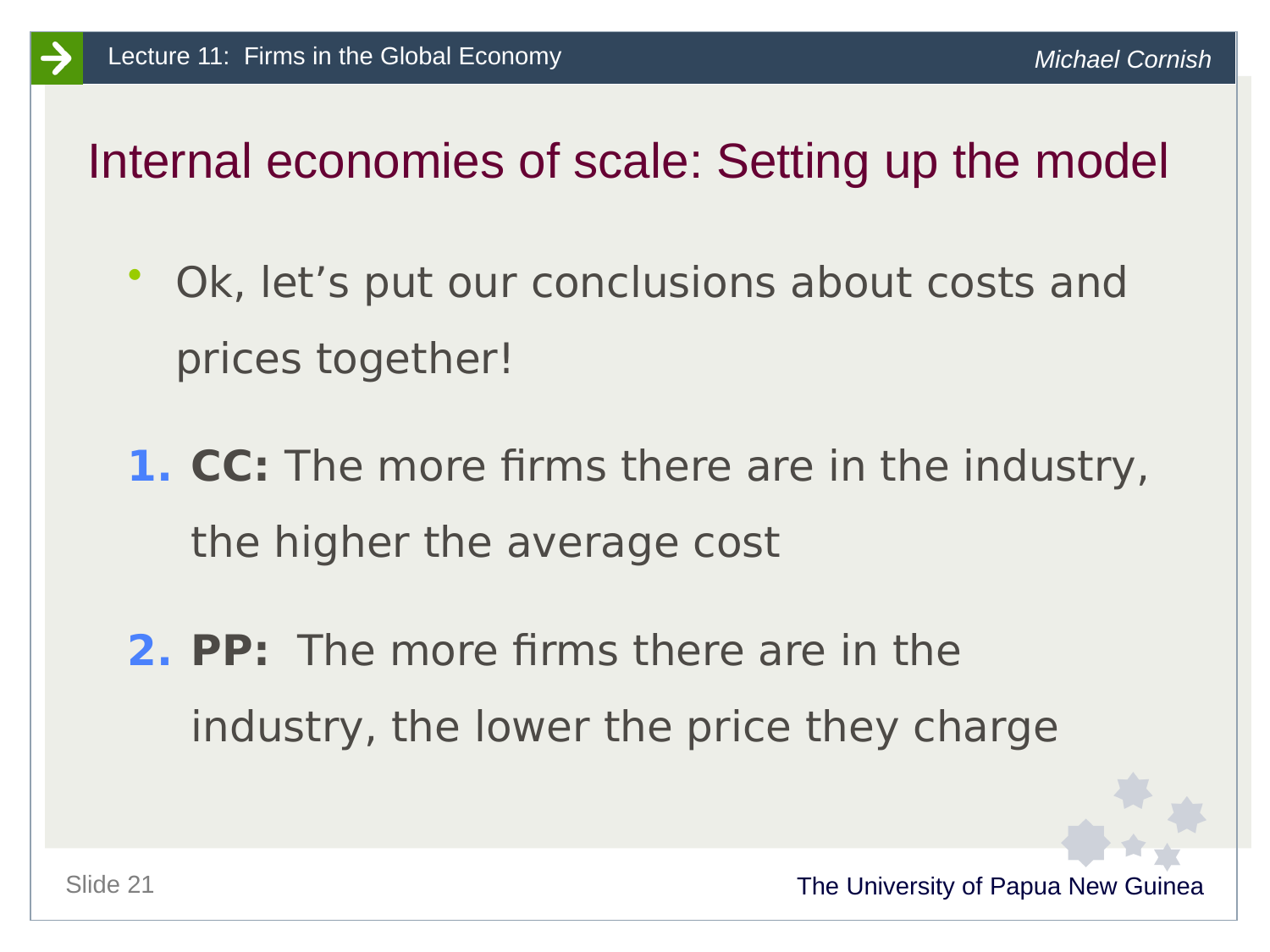

# Internal economies of scale: Setting up the model
Ok, let’s put our conclusions about costs and prices together!
CC: The more firms there are in the industry, the higher the average cost
PP:  The more firms there are in the industry, the lower the price they charge